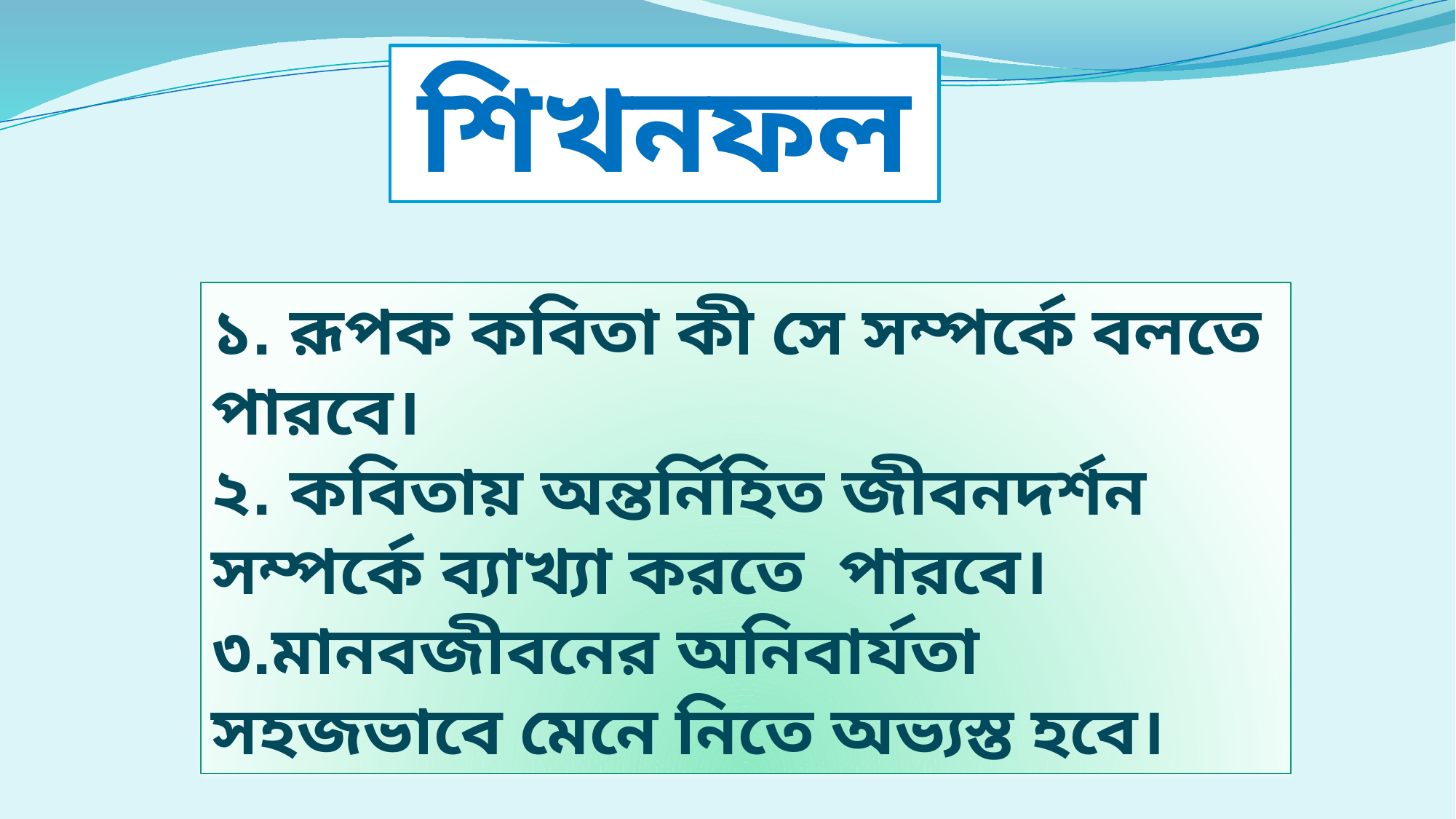

শিখনফল
১. রূপক কবিতা কী সে সম্পর্কে বলতে পারবে।
২. কবিতায় অন্তর্নিহিত জীবনদর্শন সম্পর্কে ব্যাখ্যা করতে  পারবে।
৩.মানবজীবনের অনিবার্যতা সহজভাবে মেনে নিতে অভ্যস্ত হবে।